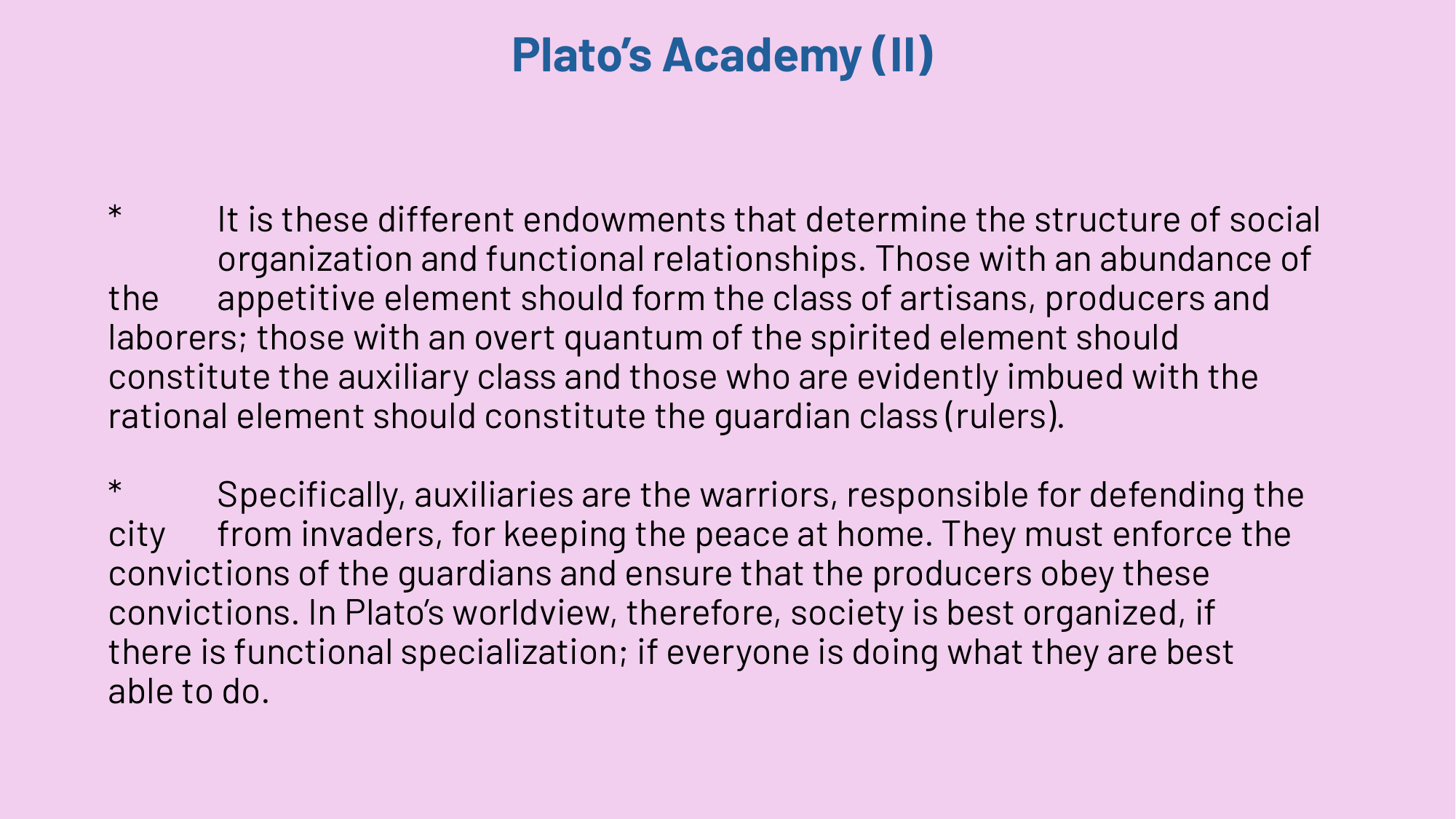

Plato’s Academy (II)
# *   	It is these different endowments that determine the structure of social 	organization and functional relationships. Those with an abundance of the 	appetitive element should form the class of artisans, producers and 	laborers; those with an overt quantum of the spirited element should 	constitute the auxiliary class and those who are evidently imbued with the 	rational element should constitute the guardian class (rulers). *	Specifically, auxiliaries are the warriors, responsible for defending the city 	from invaders, for keeping the peace at home. They must enforce the 	convictions of the guardians and ensure that the producers obey these 	convictions. In Plato’s worldview, therefore, society is best organized, if 	there is functional specialization; if everyone is doing what they are best 	able to do.